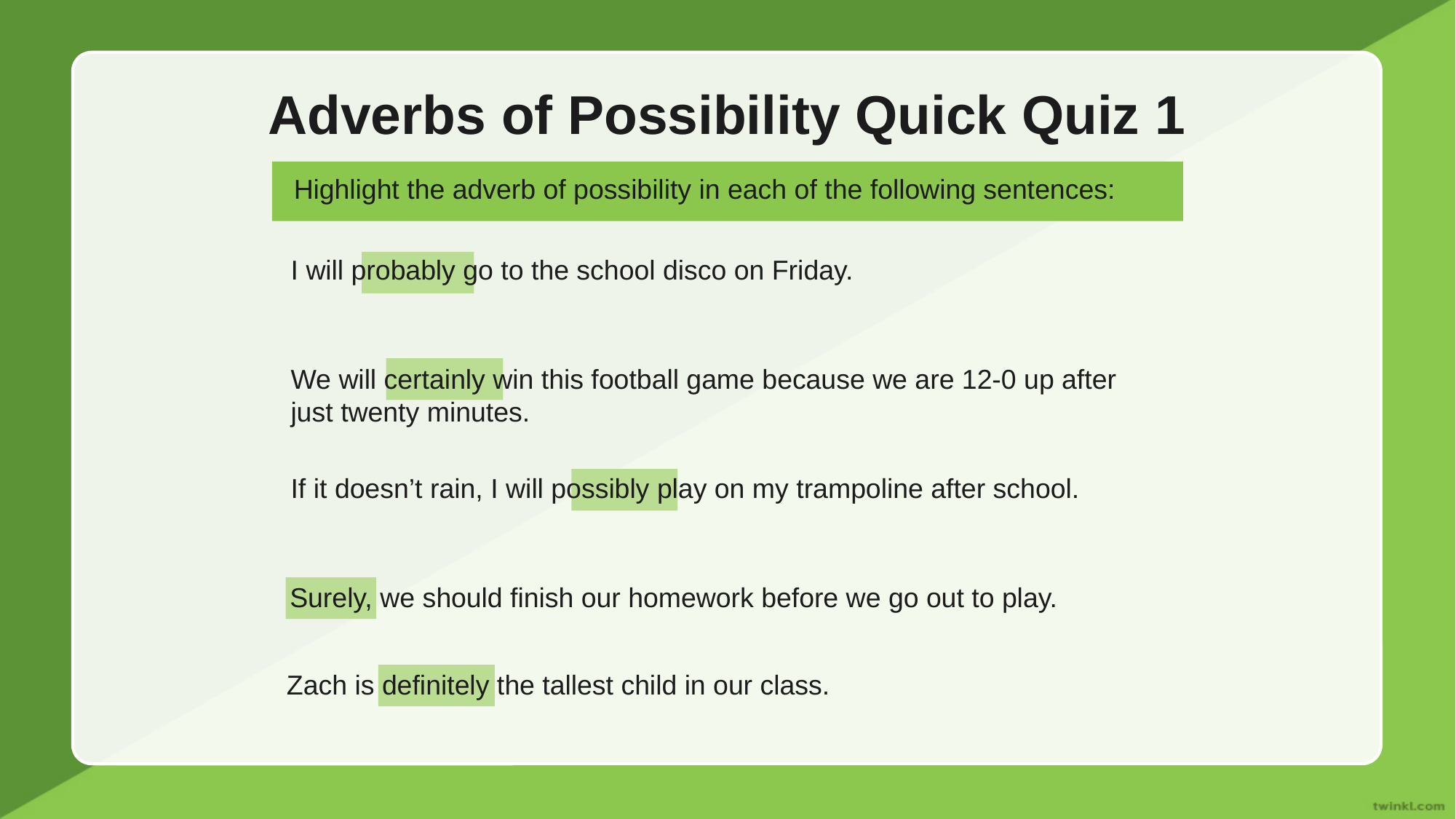

# Adverbs of Possibility Quick Quiz 1

Highlight the adverb of possibility in each of the following sentences:
I will probably go to the school disco on Friday.

We will certainly win this football game because we are 12-0 up after just twenty minutes.

If it doesn’t rain, I will possibly play on my trampoline after school.

Surely, we should finish our homework before we go out to play.

Zach is definitely the tallest child in our class.